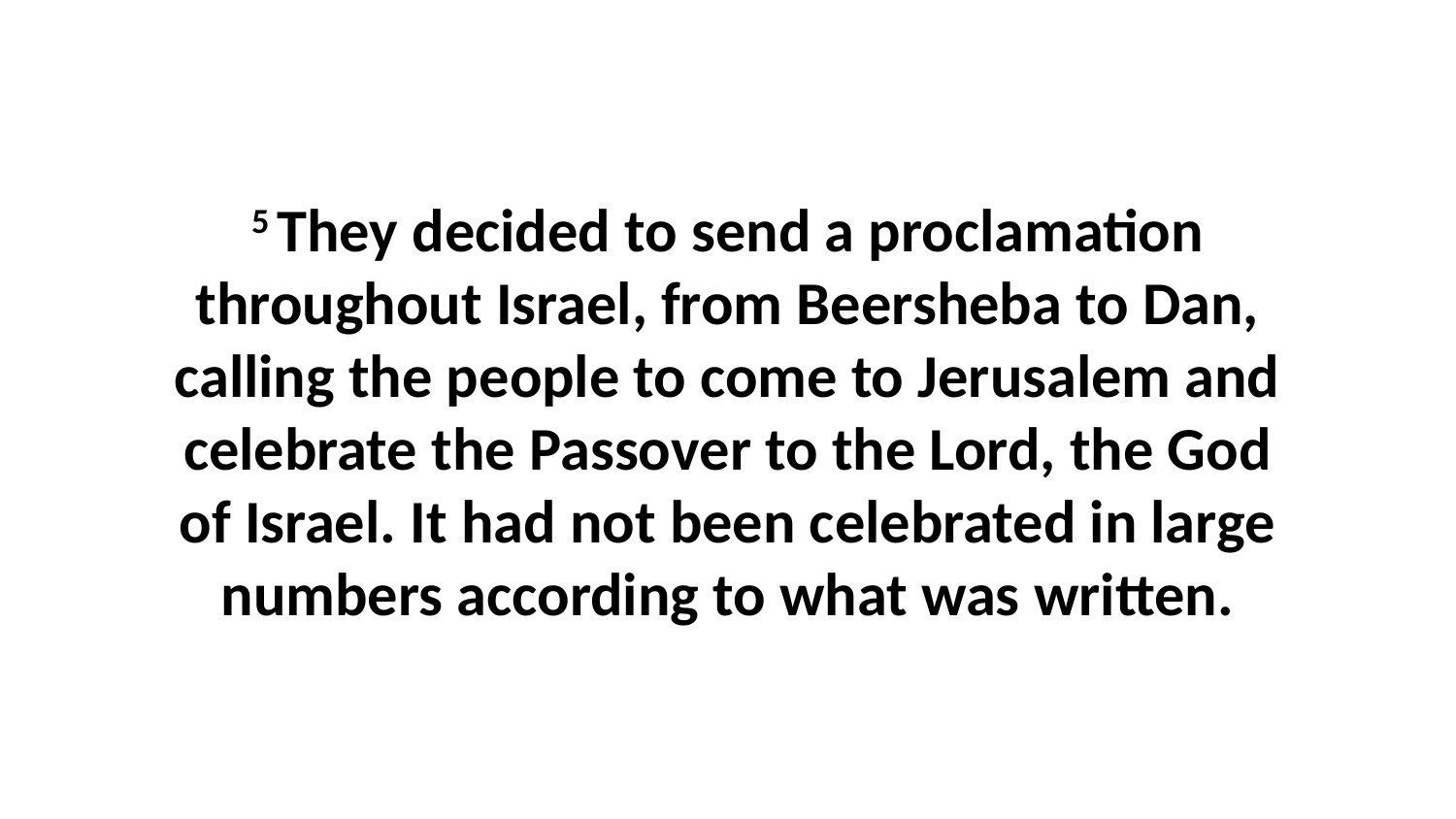

5 They decided to send a proclamation throughout Israel, from Beersheba to Dan, calling the people to come to Jerusalem and celebrate the Passover to the Lord, the God of Israel. It had not been celebrated in large numbers according to what was written.